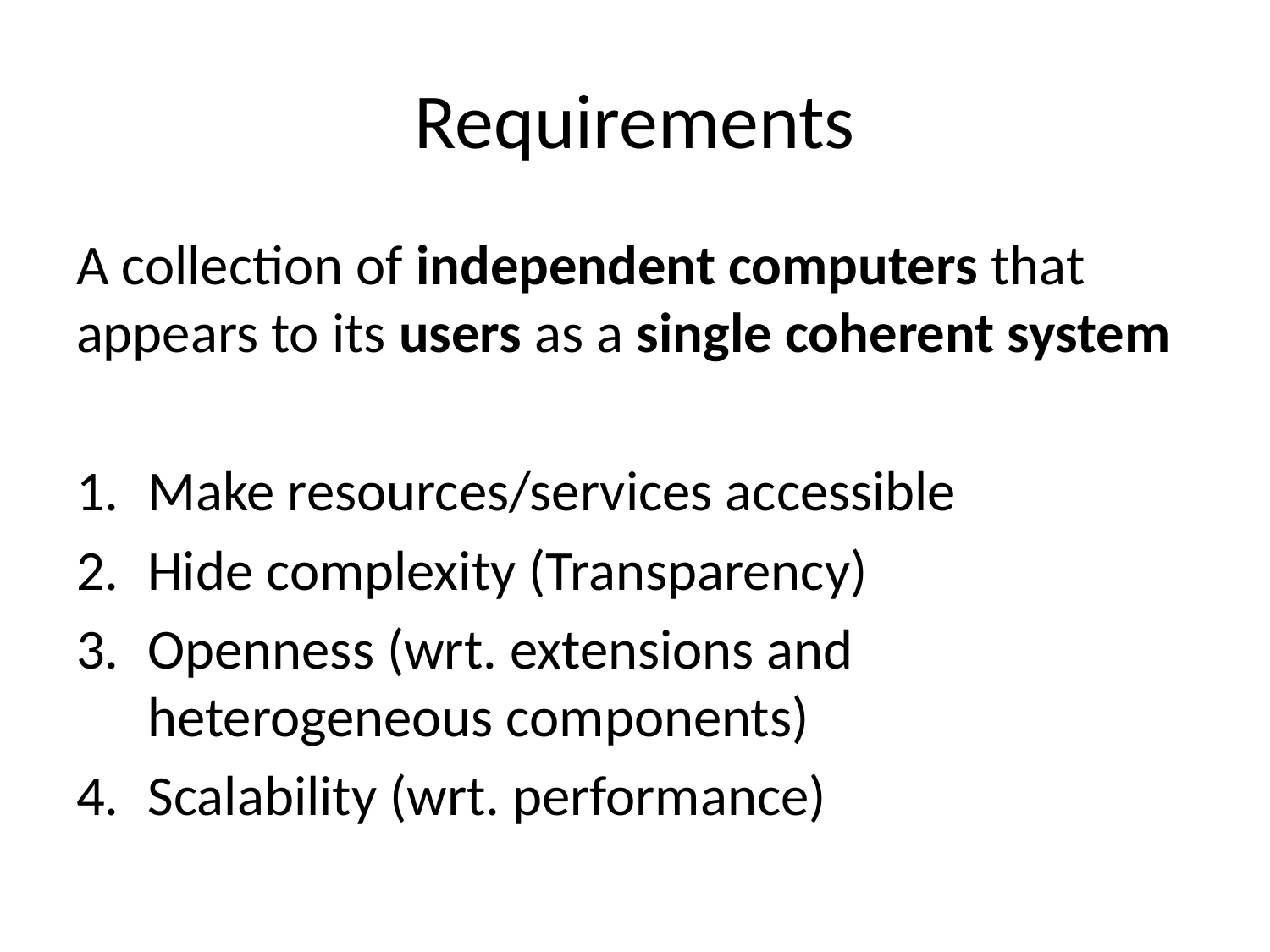

# Requirements
A collection of independent computers that appears to its users as a single coherent system

Make resources/services accessible
Hide complexity (Transparency)
Openness (wrt. extensions and heterogeneous components)
Scalability (wrt. performance)